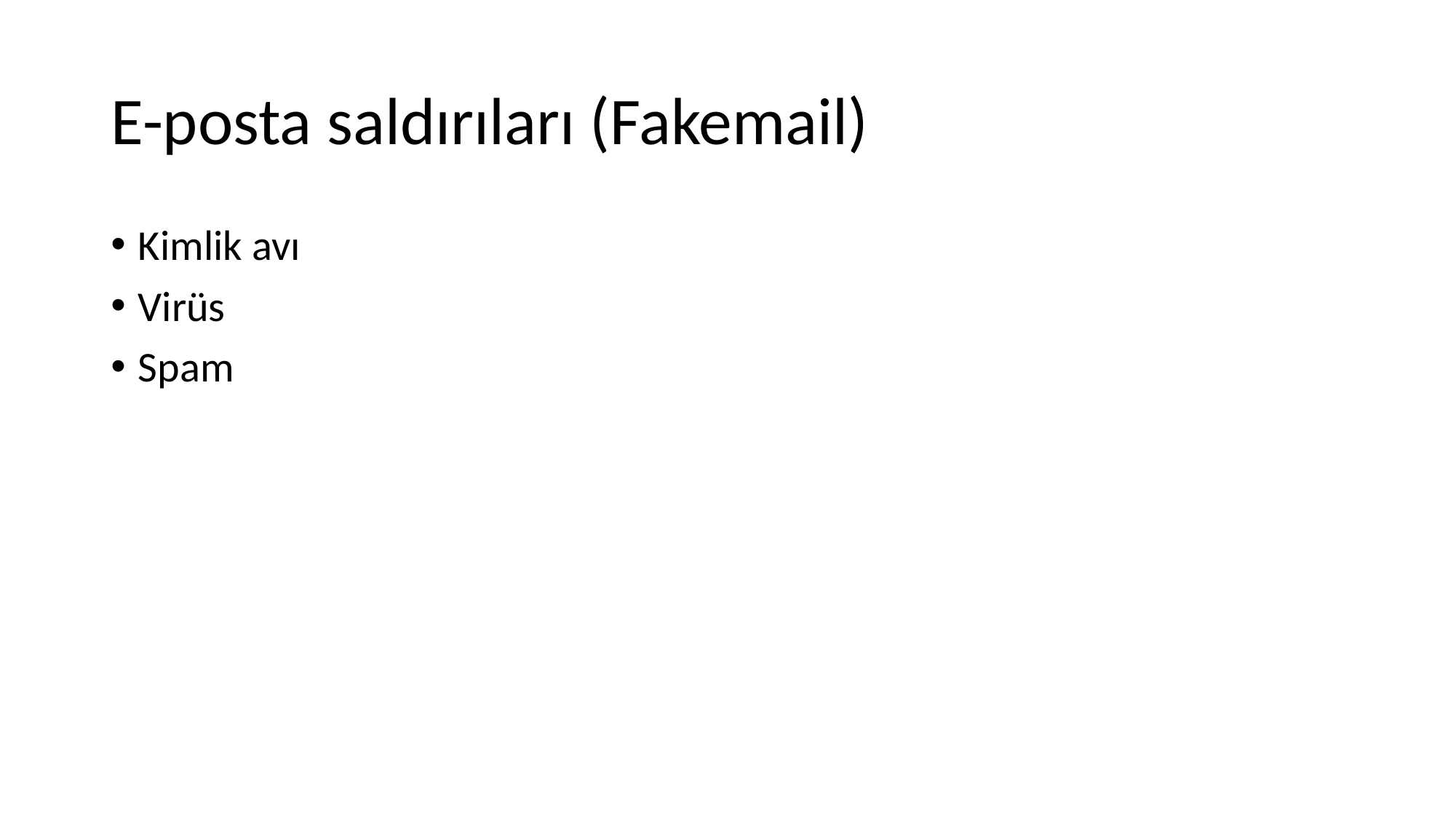

# E-posta saldırıları (Fakemail)
Kimlik avı
Virüs
Spam